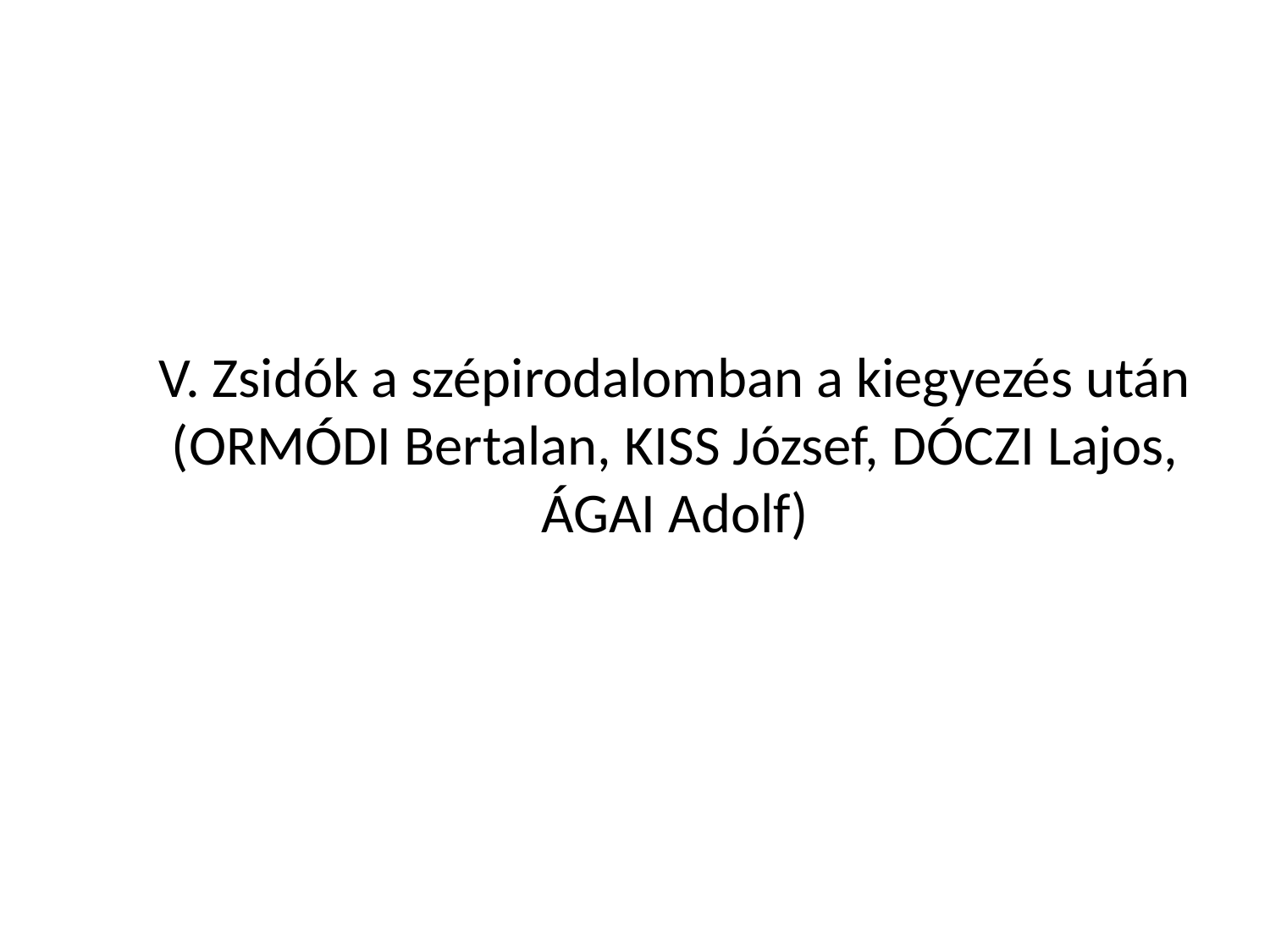

V. Zsidók a szépirodalomban a kiegyezés után (Ormódi Bertalan, Kiss József, Dóczi Lajos, Ágai Adolf)